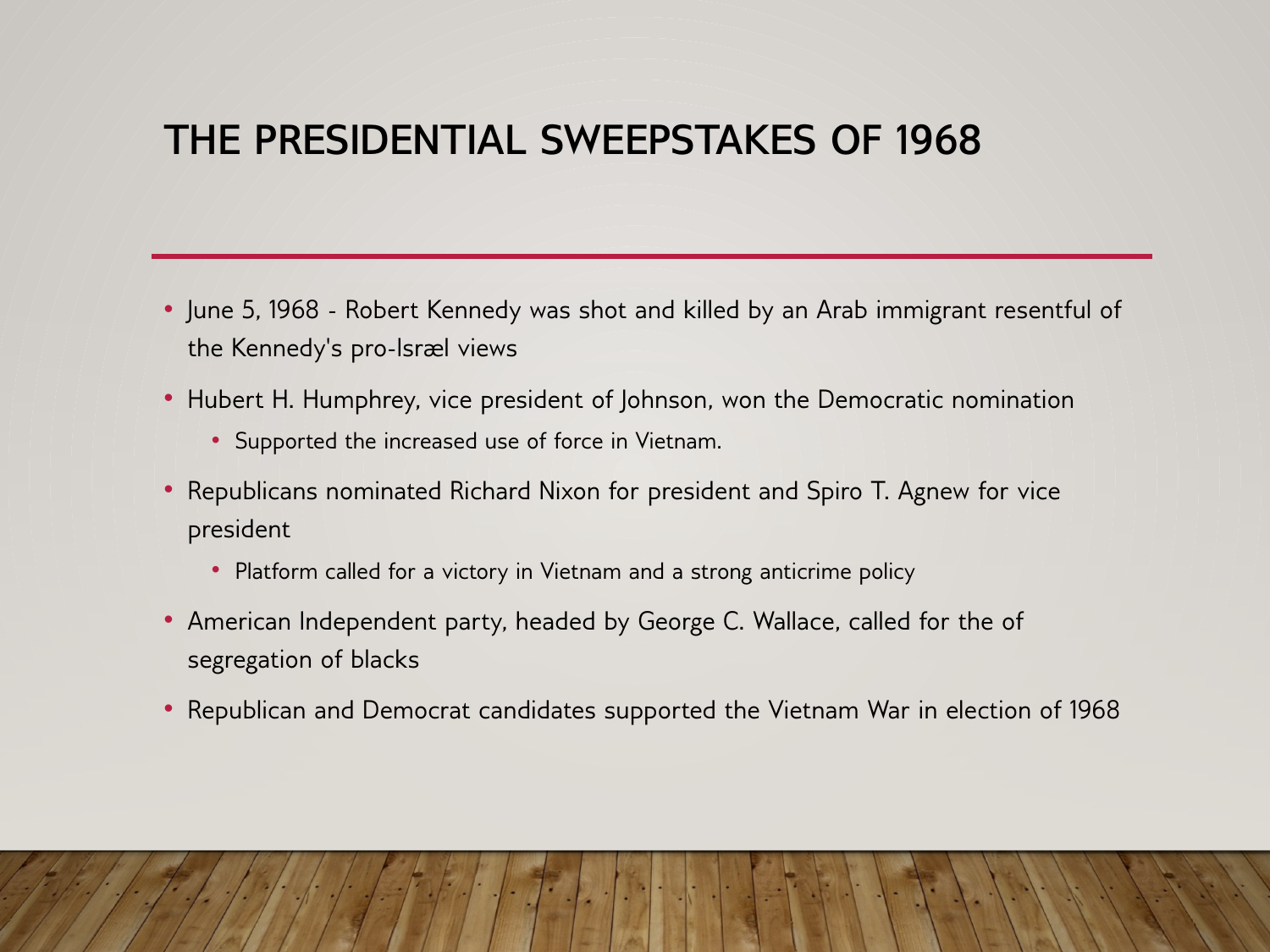

# The Presidential Sweepstakes of 1968
June 5, 1968 - Robert Kennedy was shot and killed by an Arab immigrant resentful of the Kennedy's pro-Israel views
Hubert H. Humphrey, vice president of Johnson, won the Democratic nomination
Supported the increased use of force in Vietnam.
Republicans nominated Richard Nixon for president and Spiro T. Agnew for vice president
Platform called for a victory in Vietnam and a strong anticrime policy
American Independent party, headed by George C. Wallace, called for the of segregation of blacks
Republican and Democrat candidates supported the Vietnam War in election of 1968